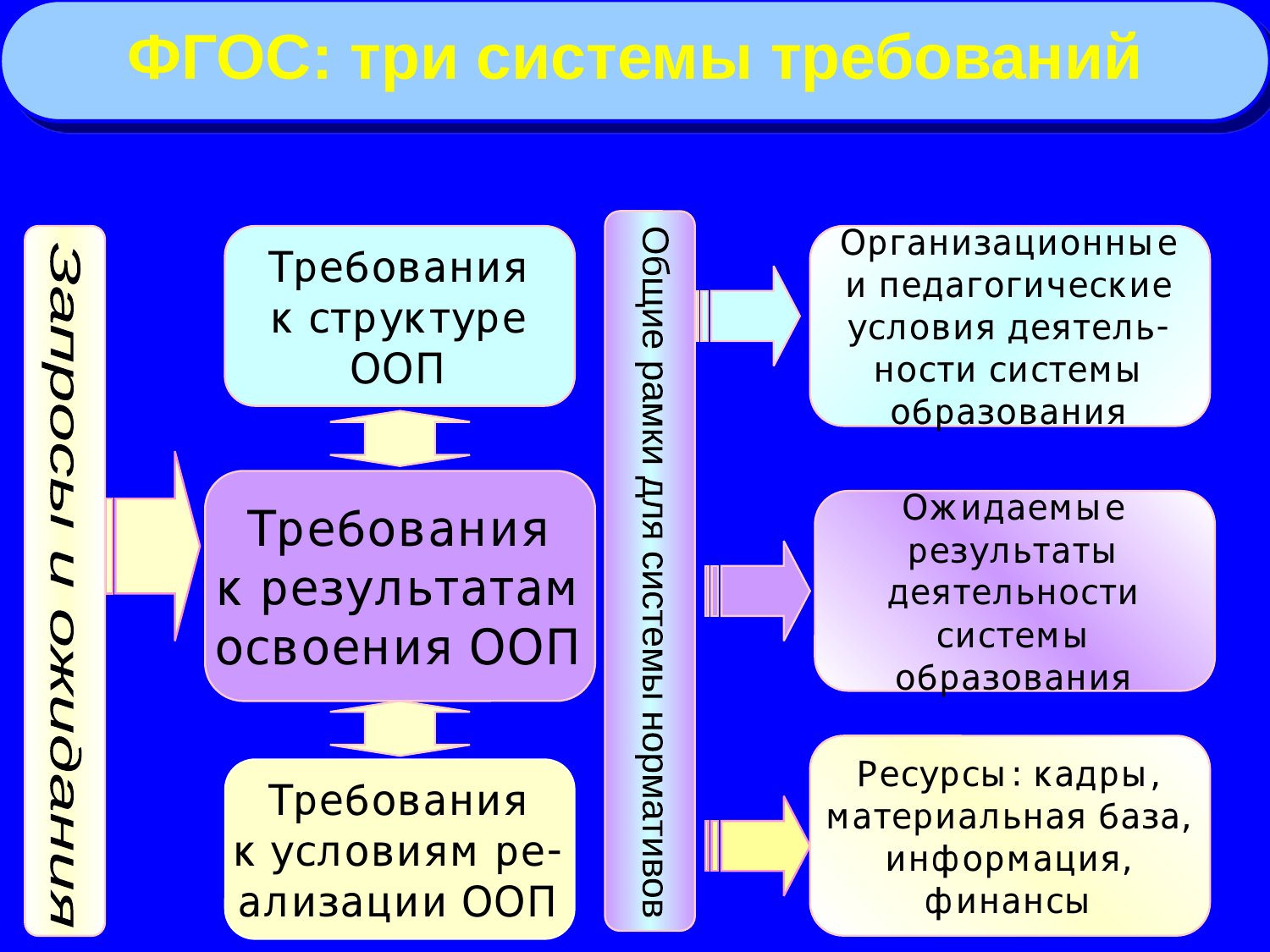

ФГОС: три системы требований

Требования
к структуре
ООП
Организационные
и педагогические
условия деятель-
ности системы
образования

Требования
к результатам
освоения ООП
Ожидаемые
результаты
деятельности
системы
образования

Общие рамки для системы нормативов
Запросы и ожидания

Ресурсы: кадры,
материальная база,
информация,
финансы
Требования
к условиям ре-
ализации ООП